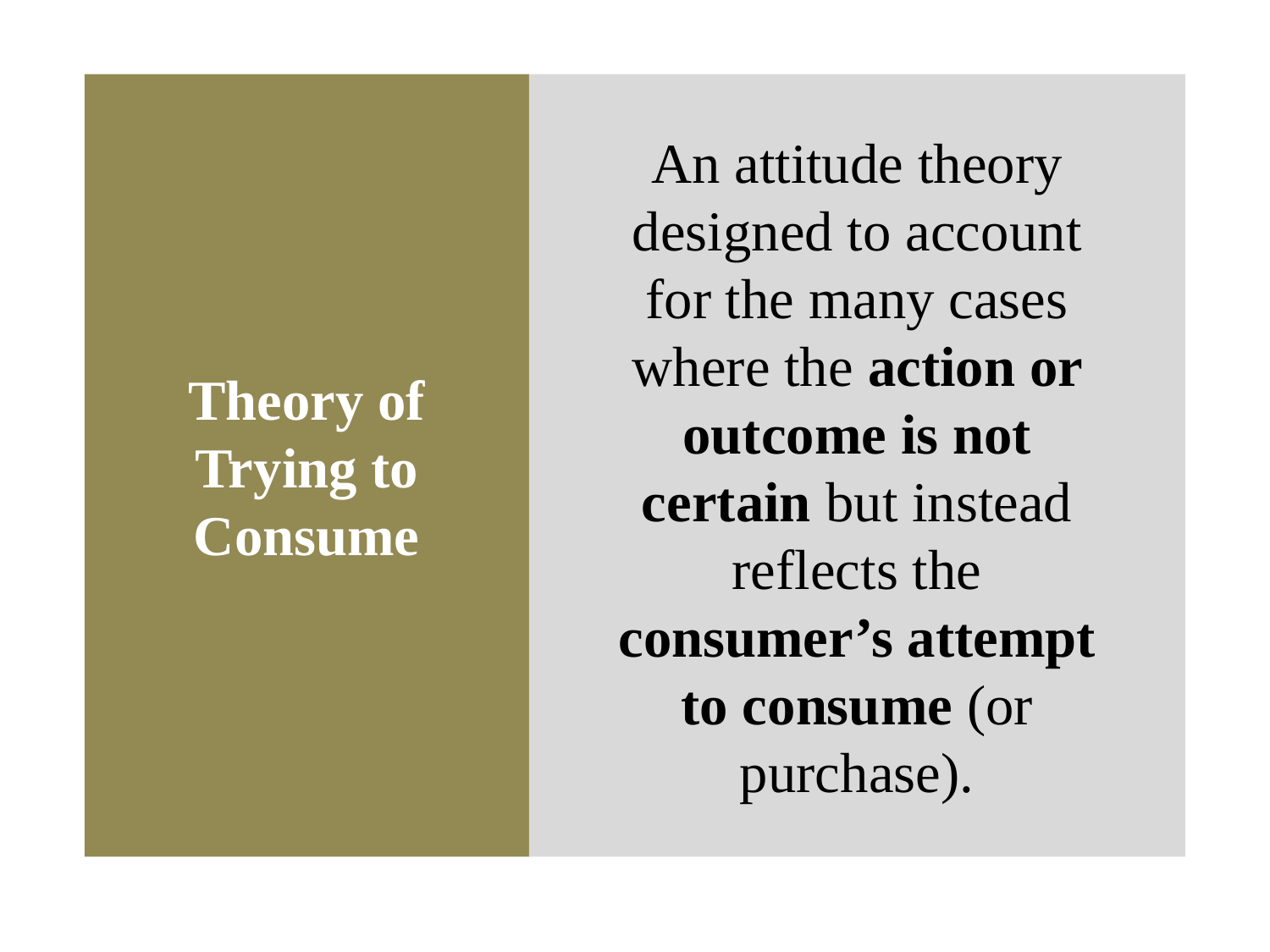

Theory of Trying to Consume
An attitude theory designed to account for the many cases where the action or outcome is not certain but instead reflects the consumer’s attempt to consume (or purchase).